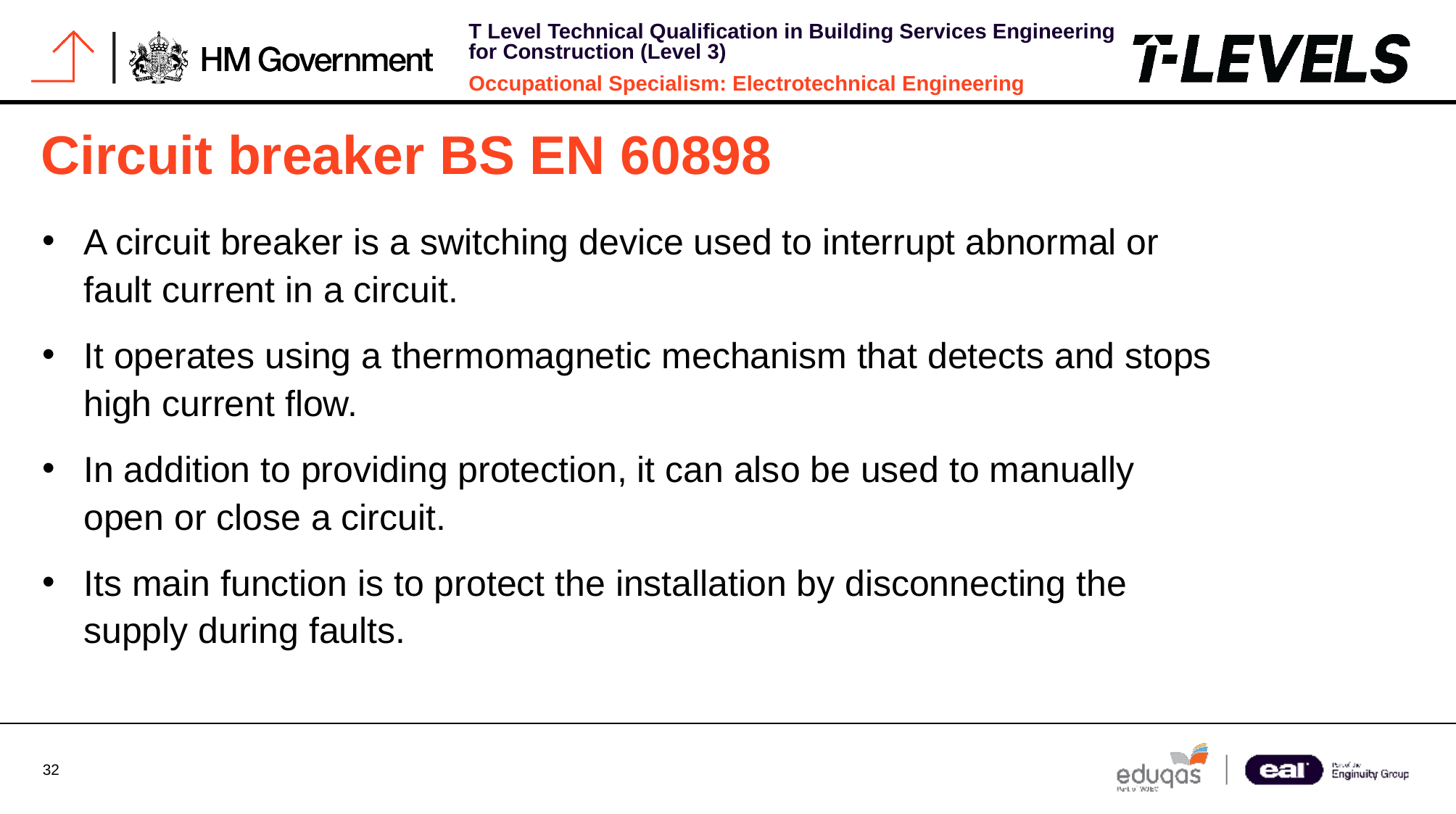

# Circuit breaker BS EN 60898
A circuit breaker is a switching device used to interrupt abnormal or fault current in a circuit.
It operates using a thermomagnetic mechanism that detects and stops high current flow.
In addition to providing protection, it can also be used to manually open or close a circuit.
Its main function is to protect the installation by disconnecting the supply during faults.